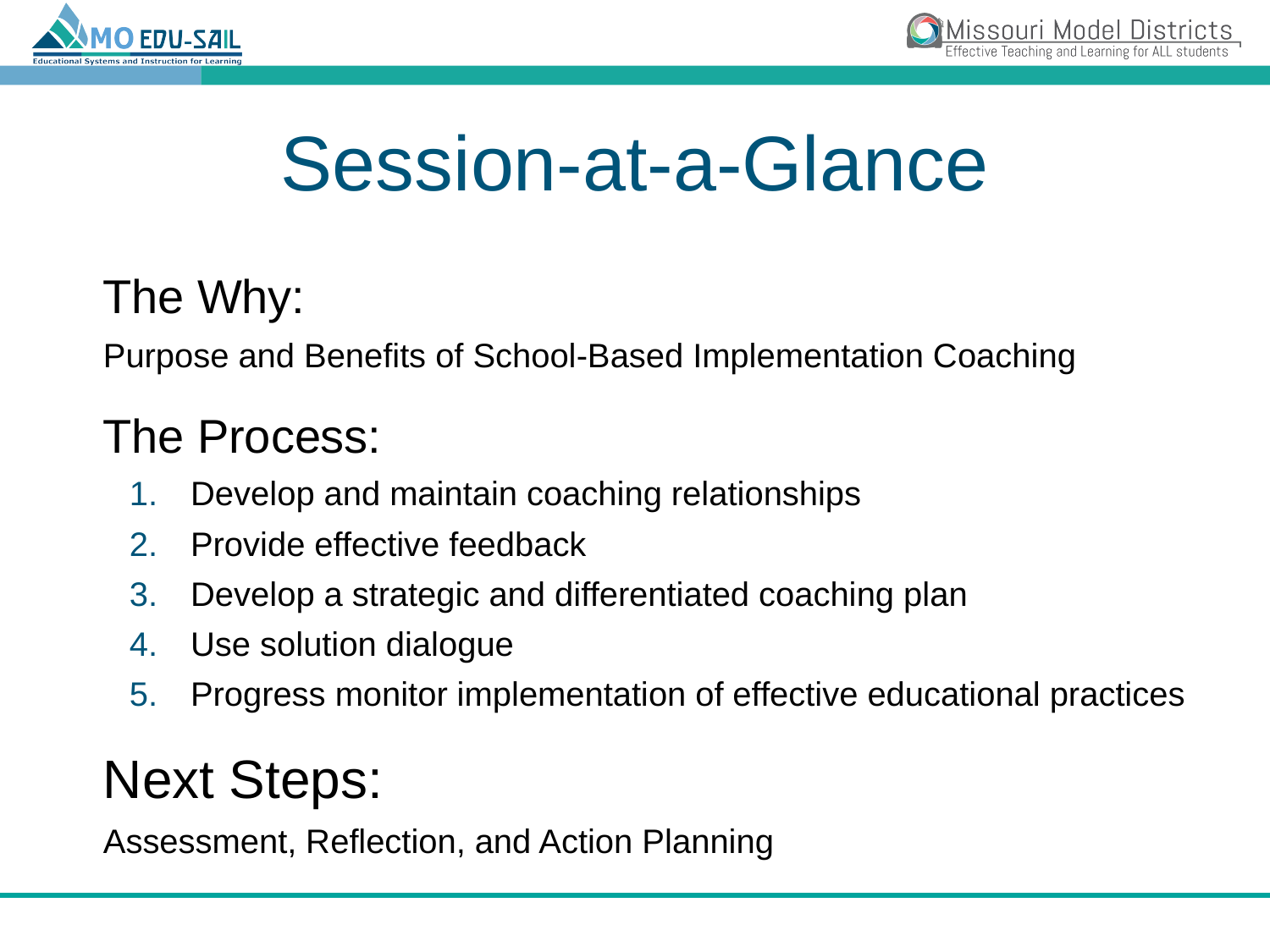

# Session-at-a-Glance
The Why:
Purpose and Benefits of School-Based Implementation Coaching
The Process:
Develop and maintain coaching relationships
Provide effective feedback
Develop a strategic and differentiated coaching plan
Use solution dialogue
Progress monitor implementation of effective educational practices
Next Steps:
Assessment, Reflection, and Action Planning